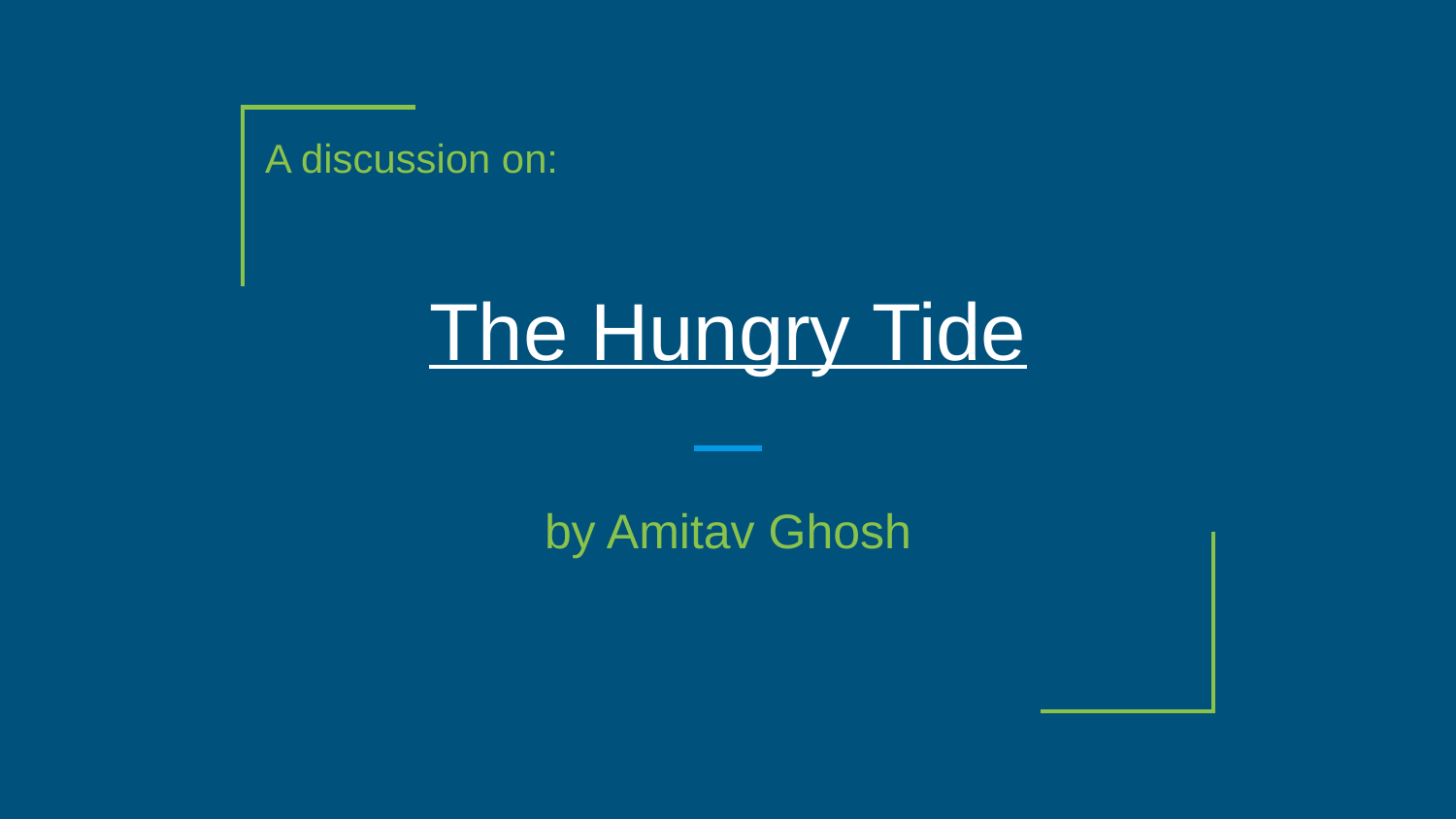

A discussion on:
# The Hungry Tide
by Amitav Ghosh